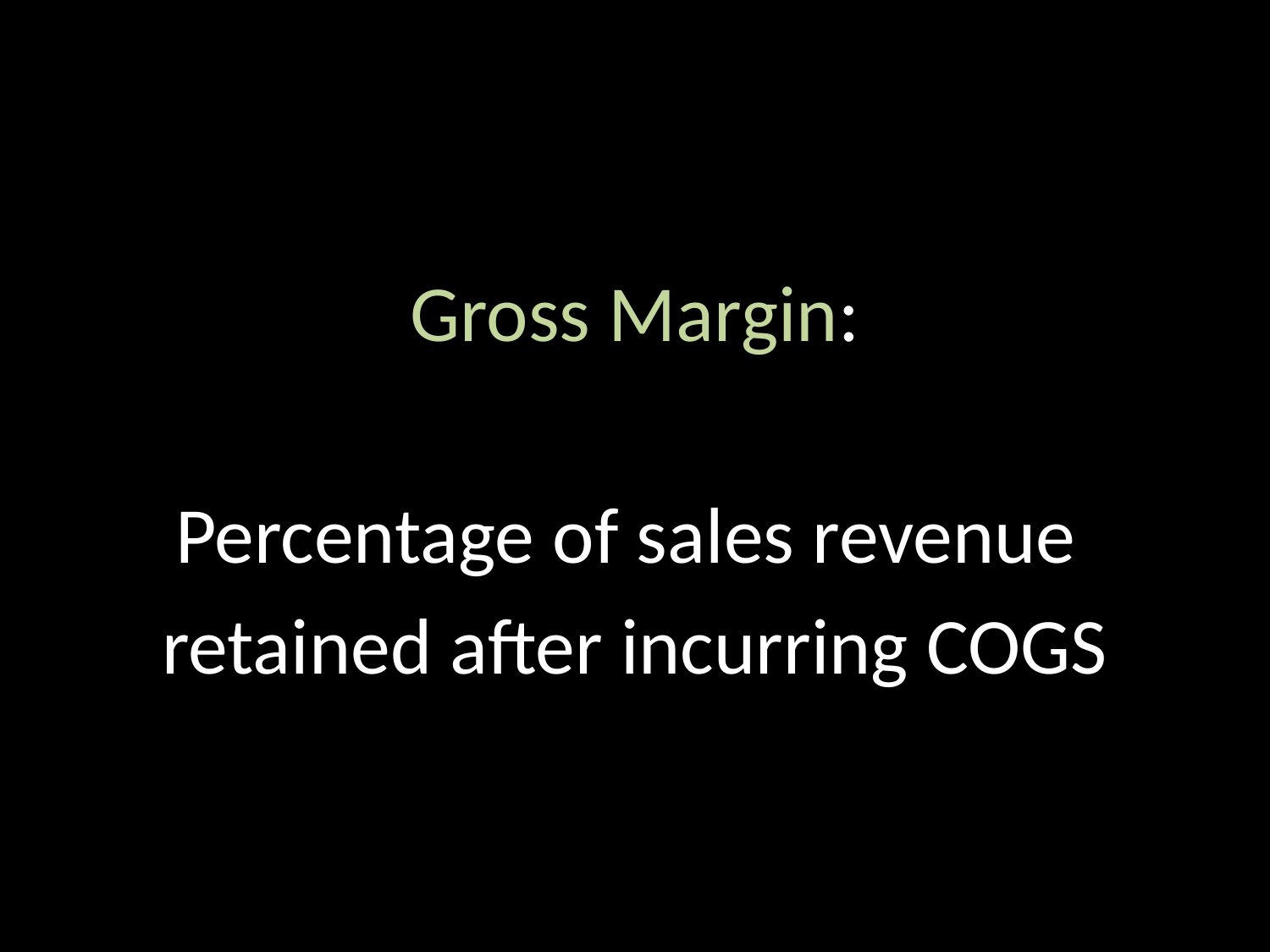

Gross Margin:

Percentage of sales revenue
retained after incurring COGS